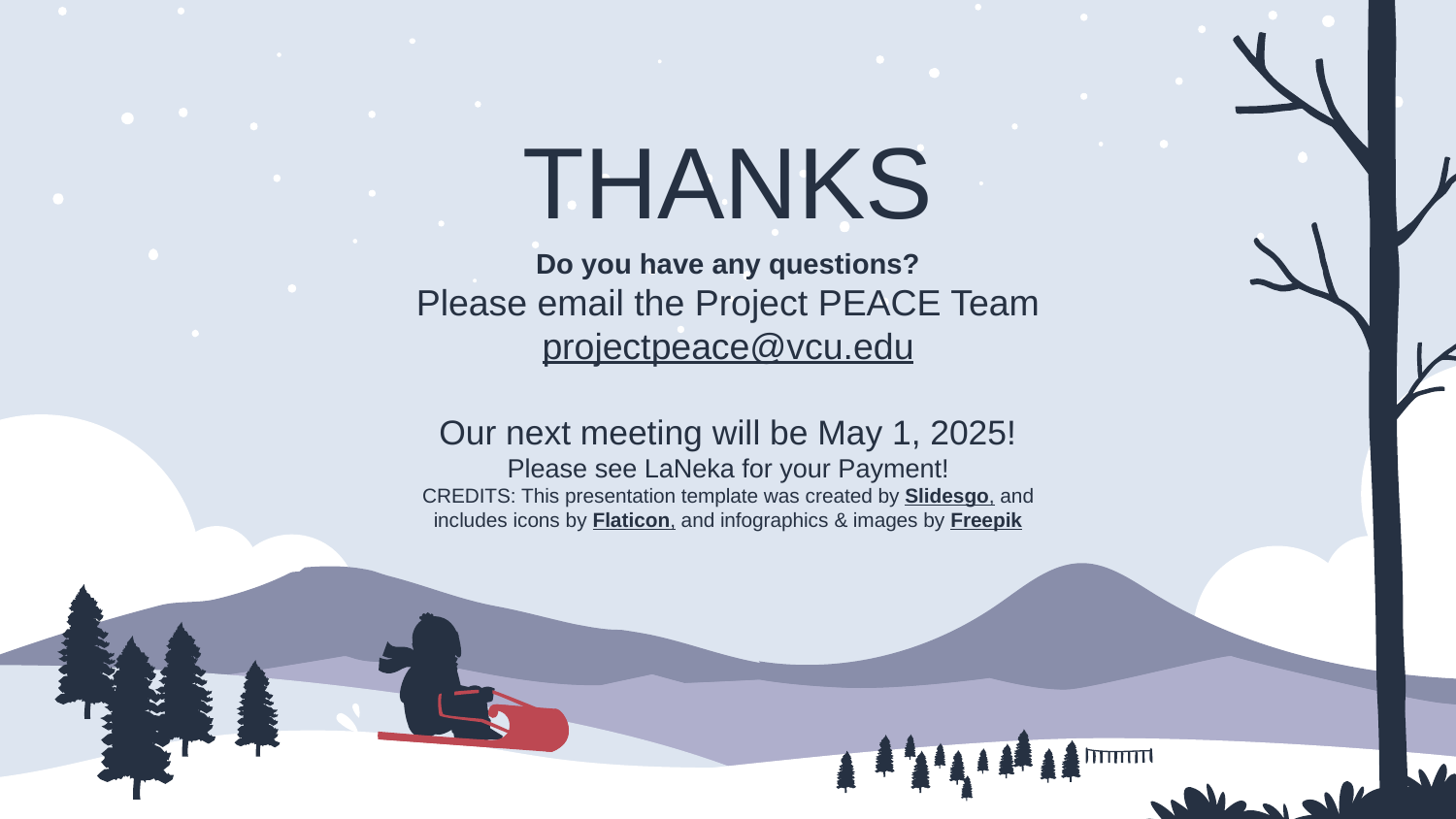

# THANKS
Do you have any questions?
Please email the Project PEACE Team
projectpeace@vcu.edu

Our next meeting will be May 1, 2025!
Please see LaNeka for your Payment!